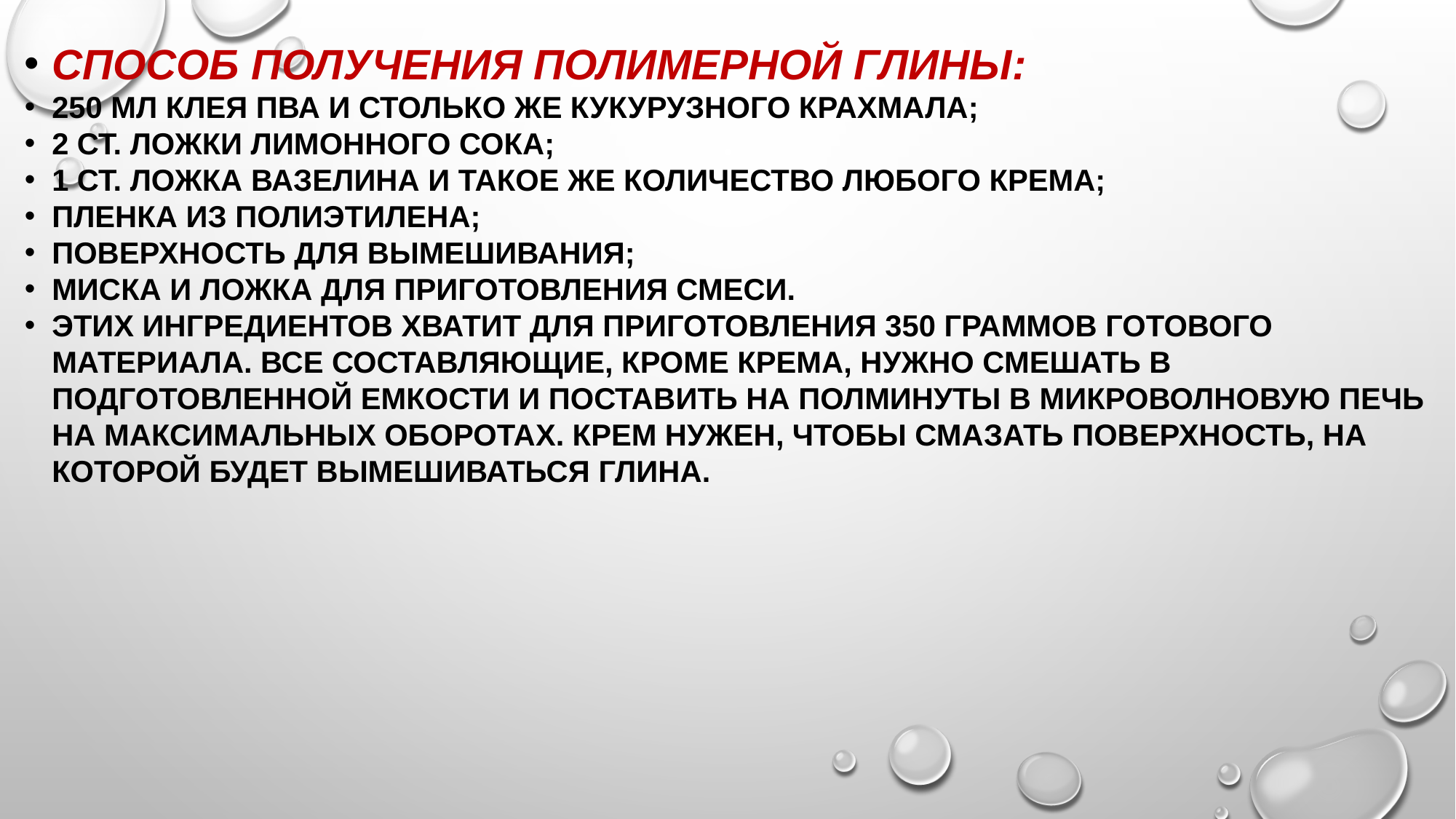

Способ получения полимерной глины:
250 мл клея ПВА и столько же кукурузного крахмала;
2 ст. ложки лимонного сока;
1 ст. ложка вазелина и такое же количество любого крема;
Пленка из полиэтилена;
Поверхность для вымешивания;
Миска и ложка для приготовления смеси.
Этих ингредиентов хватит для приготовления 350 граммов готового материала. Все составляющие, кроме крема, нужно смешать в подготовленной емкости и поставить на полминуты в микроволновую печь на максимальных оборотах. Крем нужен, чтобы смазать поверхность, на которой будет вымешиваться глина.

#